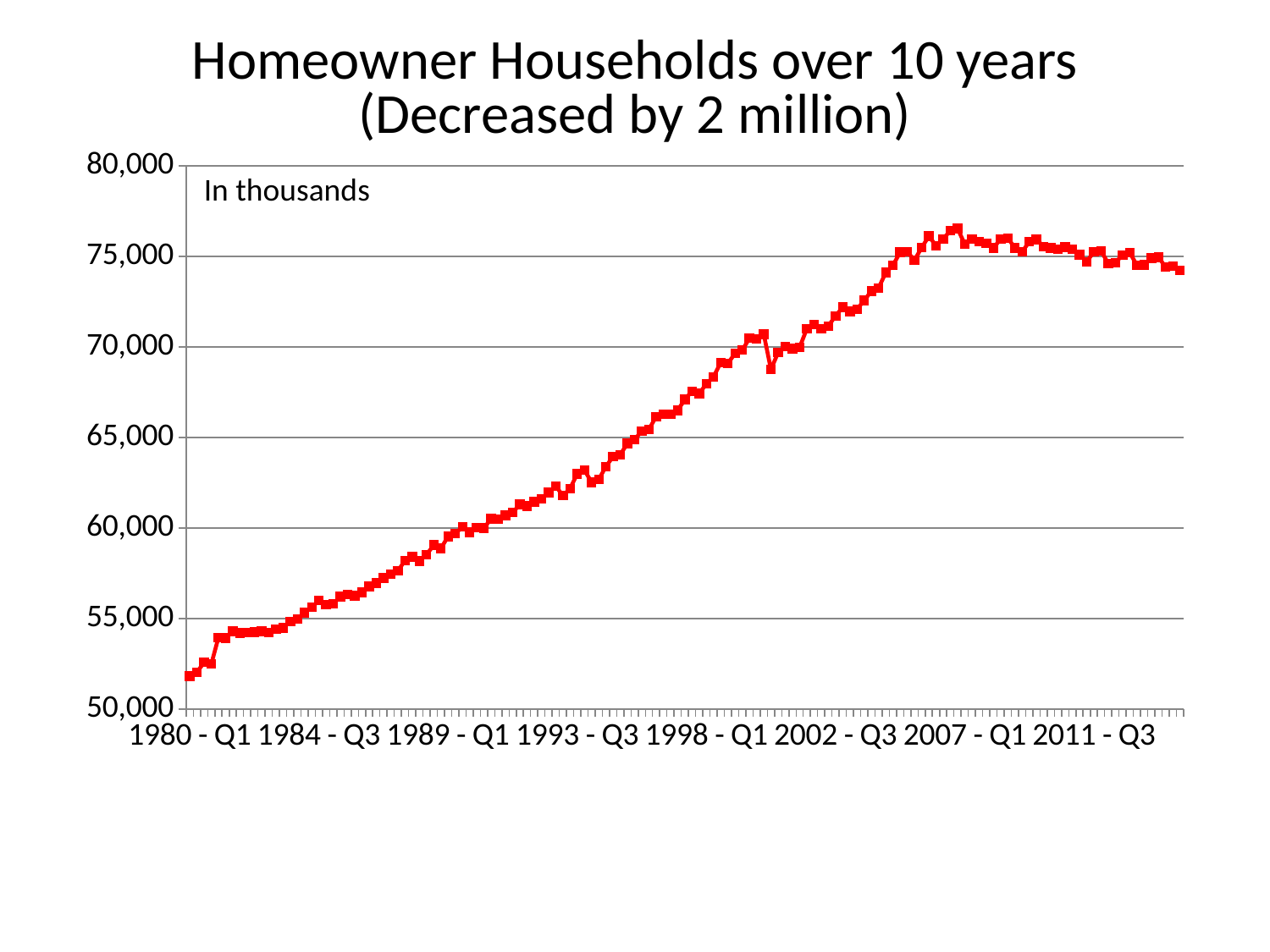

# Homeowner Households over 10 years (Decreased by 2 million)

### Chart

| Category | Homeowners |
|---|---|
| 1980 - Q1 | 51819.0 |
| 1980 - Q2 | 52027.0 |
| 1980 - Q3 | 52570.0 |
| 1980 - Q4 | 52476.0 |
| 1981 - Q1 | 53943.0 |
| 1981 - Q2 | 53907.0 |
| 1981 - Q3 | 54288.0 |
| 1981 - Q4 | 54198.0 |
| 1982 - Q1 | 54206.0 |
| 1982 - Q2 | 54233.0 |
| 1982 - Q3 | 54280.0 |
| 1982 - Q4 | 54227.0 |
| 1983 - Q1 | 54411.0 |
| 1983 - Q2 | 54475.0 |
| 1983 - Q3 | 54819.0 |
| 1983 - Q4 | 54978.0 |
| 1984 - Q1 | 55314.0 |
| 1984 - Q2 | 55615.0 |
| 1984 - Q3 | 55980.0 |
| 1984 - Q4 | 55774.0 |
| 1985 - Q1 | 55813.0 |
| 1985 - Q2 | 56207.0 |
| 1985 - Q3 | 56331.0 |
| 1985 - Q4 | 56256.0 |
| 1986 - Q1 | 56448.0 |
| 1986 - Q2 | 56756.0 |
| 1986 - Q3 | 56944.0 |
| 1986 - Q4 | 57226.0 |
| 1987 - Q1 | 57429.0 |
| 1987 - Q2 | 57619.0 |
| 1987 - Q3 | 58202.0 |
| 1987 - Q4 | 58411.0 |
| 1988 - Q1 | 58158.0 |
| 1988 - Q2 | 58518.0 |
| 1988 - Q3 | 59055.0 |
| 1988 - Q4 | 58871.0 |
| 1989 - Q1 | 59519.0 |
| 1989 - Q2 | 59678.0 |
| 1989 - Q3 | 60056.0 |
| 1989 - Q4 | 59766.0 |
| 1990 - Q1 | 60005.0 |
| 1990 - Q2 | 59985.0 |
| 1990 - Q3 | 60515.0 |
| 1990 - Q4 | 60488.0 |
| 1991 - Q1 | 60685.0 |
| 1991 - Q2 | 60844.0 |
| 1991 - Q3 | 61298.0 |
| 1991 - Q4 | 61214.0 |
| 1992 - Q1 | 61435.0 |
| 1992 - Q2 | 61591.0 |
| 1992 - Q3 | 61959.0 |
| 1992 - Q4 | 62306.0 |
| 1993 - Q1 | 61784.0 |
| 1993 - Q2 | 62169.0 |
| 1993 - Q3 | 62990.0 |
| 1993 - Q4 | 63189.0 |
| 1994 - Q1 | 62522.0 |
| 1994 - Q2 | 62684.0 |
| 1994 - Q3 | 63391.0 |
| 1994 - Q4 | 63947.0 |
| 1995 - Q1 | 64050.0 |
| 1995 - Q2 | 64668.0 |
| 1995 - Q3 | 64885.0 |
| 1995 - Q4 | 65355.0 |
| 1996 - Q1 | 65453.0 |
| 1996 - Q2 | 66147.0 |
| 1996 - Q3 | 66288.0 |
| 1996 - Q4 | 66277.0 |
| 1997 - Q1 | 66497.0 |
| 1997 - Q2 | 67094.0 |
| 1997 - Q3 | 67556.0 |
| 1997 - Q4 | 67424.0 |
| 1998 - Q1 | 67963.0 |
| 1998 - Q2 | 68347.0 |
| 1998 - Q3 | 69143.0 |
| 1998 - Q4 | 69097.0 |
| 1999 - Q1 | 69638.0 |
| 1999 - Q2 | 69820.0 |
| 1999 - Q3 | 70476.0 |
| 1999 - Q4 | 70455.0 |
| 2000 - Q1 | 70701.0 |
| 2000 - Q2 | 68752.0 |
| 2000 - Q3 | 69695.0 |
| 2000 - Q4 | 70010.0 |
| 2001 - Q1 | 69904.0 |
| 2001 - Q2 | 69981.0 |
| 2001 - Q3 | 71004.0 |
| 2001 - Q4 | 71230.0 |
| 2002 - Q1 | 71011.0 |
| 2002 - Q2 | 71157.0 |
| 2002 - Q3 | 71713.0 |
| 2002 - Q4 | 72187.0 |
| 2003 - Q1 | 71967.0 |
| 2003 - Q2 | 72088.0 |
| 2003 - Q3 | 72565.0 |
| 2003 - Q4 | 73091.0 |
| 2004 - Q1 | 73258.0 |
| 2004 - Q2 | 74107.0 |
| 2004 - Q3 | 74503.0 |
| 2004 - Q4 | 75233.0 |
| 2005 - Q1 | 75251.0 |
| 2005 - Q2 | 74797.0 |
| 2005 - Q3 | 75480.0 |
| 2005 - Q4 | 76119.0 |
| 2006 - Q1 | 75593.0 |
| 2006 - Q2 | 75972.0 |
| 2006 - Q3 | 76420.0 |
| 2006 - Q4 | 76544.0 |
| 2007 - Q1 | 75683.0 |
| 2007 - Q2 | 75952.0 |
| 2007 - Q3 | 75815.0 |
| 2007 - Q4 | 75720.0 |
| 2008 - Q1 | 75467.0 |
| 2008 - Q2 | 75951.0 |
| 2008 - Q3 | 76019.0 |
| 2008 - Q4 | 75465.0 |
| 2009 - Q1 | 75252.0 |
| 2009 - Q2 | 75809.0 |
| 2009 - Q3 | 75942.0 |
| 2009 - Q4 | 75537.0 |
| 2010 - Q1 | 75465.0 |
| 2010 - Q2 | 75397.0 |
| 2010 - Q3 | 75511.0 |
| 2010 - Q4 | 75406.0 |
| 2011 - Q1 | 75092.0 |
| 2011 - Q2 | 74706.0 |
| 2011 - Q3 | 75250.0 |
| 2011 - Q4 | 75315.0 |
| 2012 - Q1 | 74602.0 |
| 2012 - Q2 | 74660.0 |
| 2012 - Q3 | 75076.0 |
| 2012 - Q4 | 75209.0 |
| 2013 - Q1 | 74511.0 |
| 2013 - Q2 | 74534.0 |
| 2013 - Q3 | 74897.0 |
| 2013 - Q4 | 74960.0 |
| 2014 - Q1 | 74404.0 |
| 2014 - Q2 | 74458.0 |
| 2014 - Q3 | 74240.0 |
In thousands